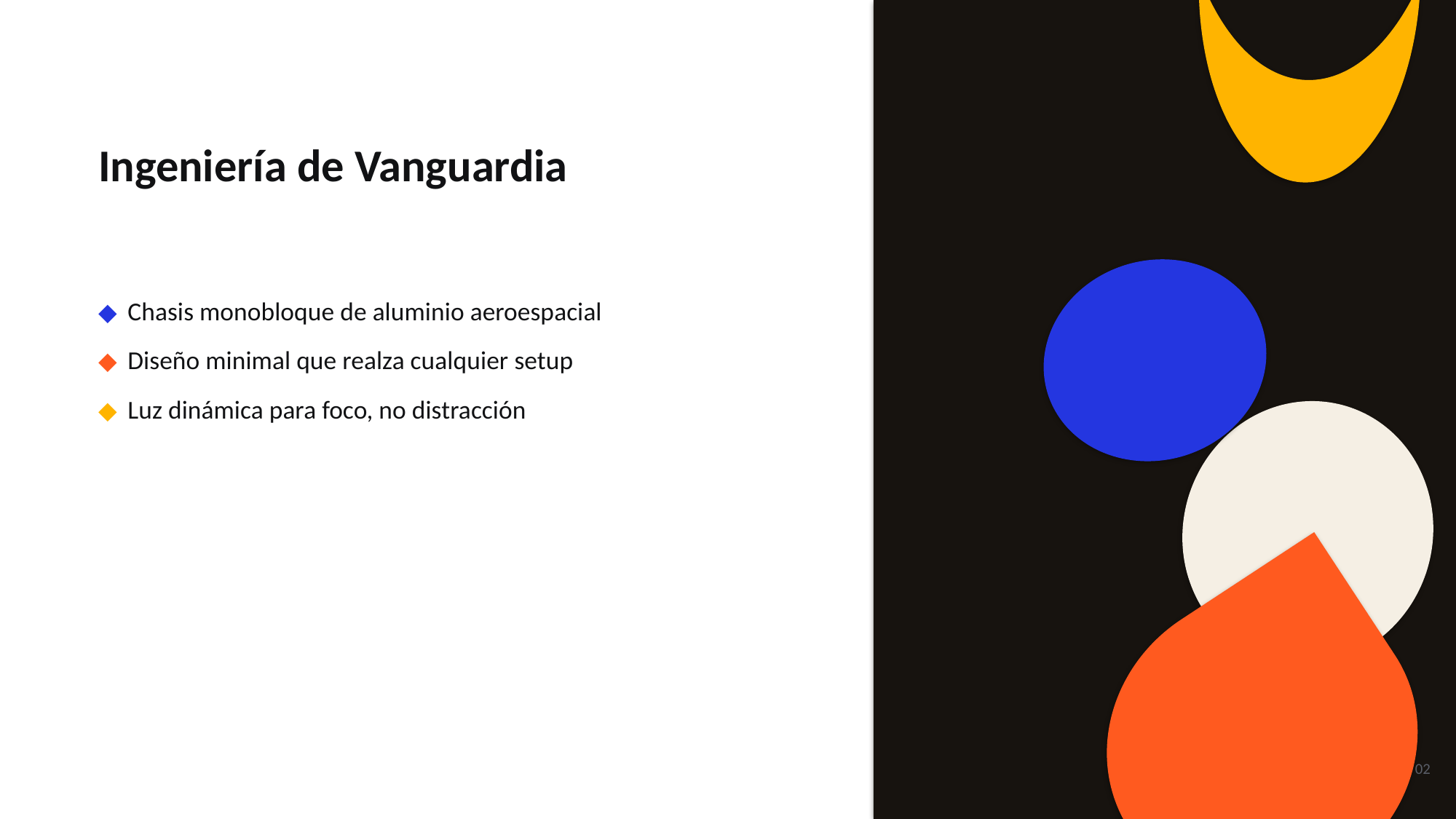

Ingeniería de Vanguardia

◆  Chasis monobloque de aluminio aeroespacial
◆  Diseño minimal que realza cualquier setup
◆  Luz dinámica para foco, no distracción

02